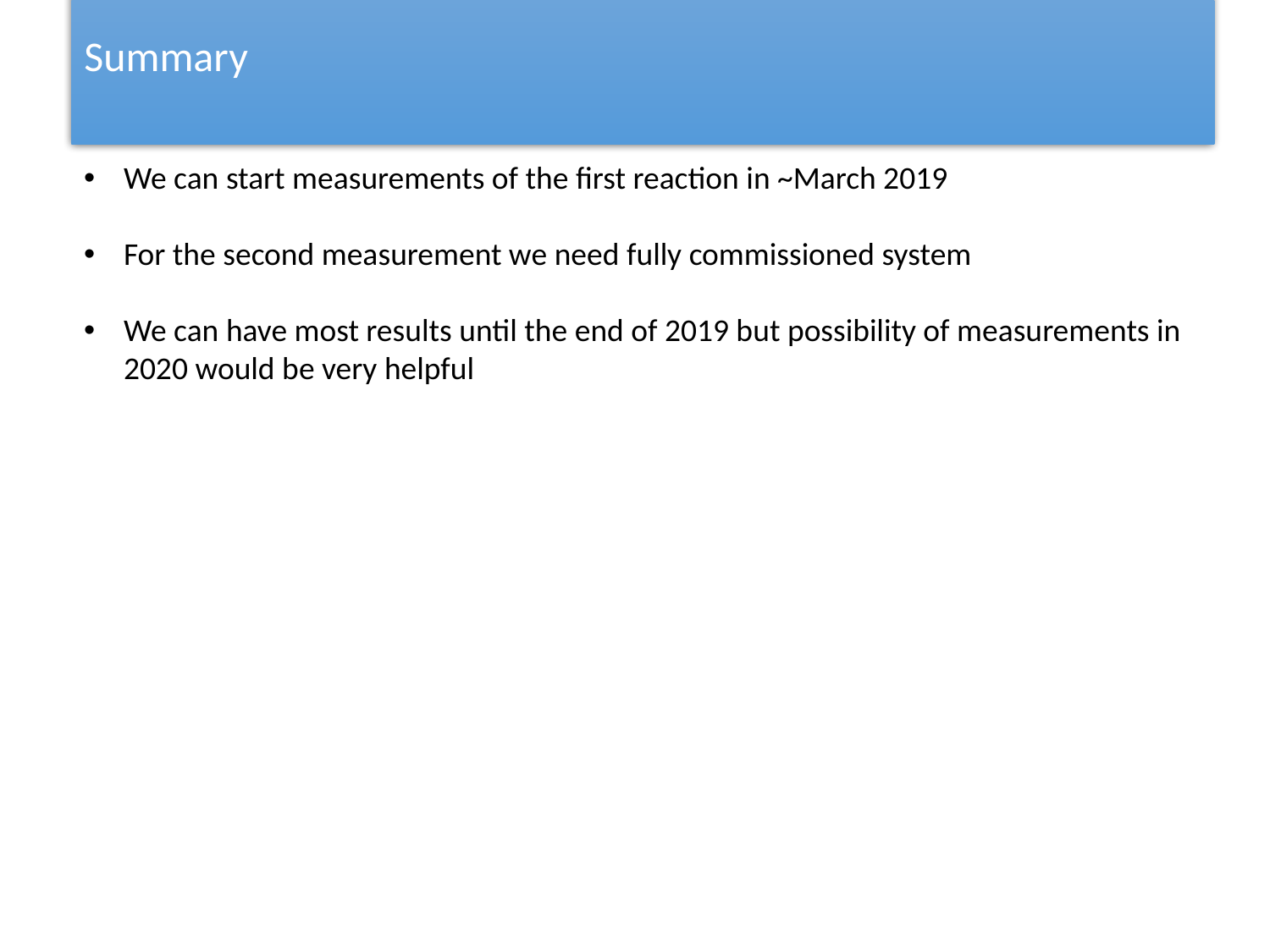

# Summary
We can start measurements of the first reaction in ~March 2019

For the second measurement we need fully commissioned system

We can have most results until the end of 2019 but possibility of measurements in 2020 would be very helpful